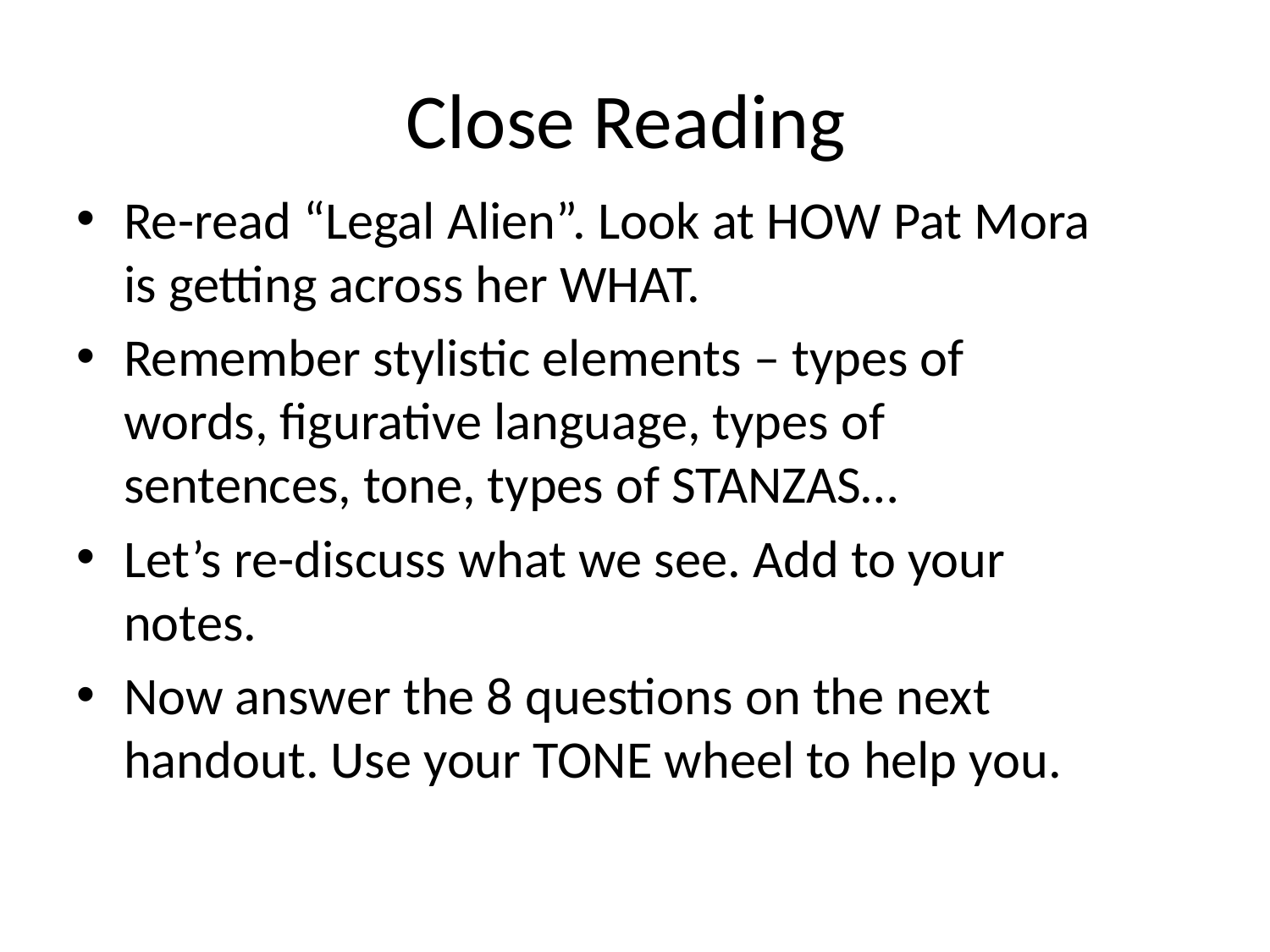

# Close Reading
Re-read “Legal Alien”. Look at HOW Pat Mora is getting across her WHAT.
Remember stylistic elements – types of words, figurative language, types of sentences, tone, types of STANZAS…
Let’s re-discuss what we see. Add to your notes.
Now answer the 8 questions on the next handout. Use your TONE wheel to help you.